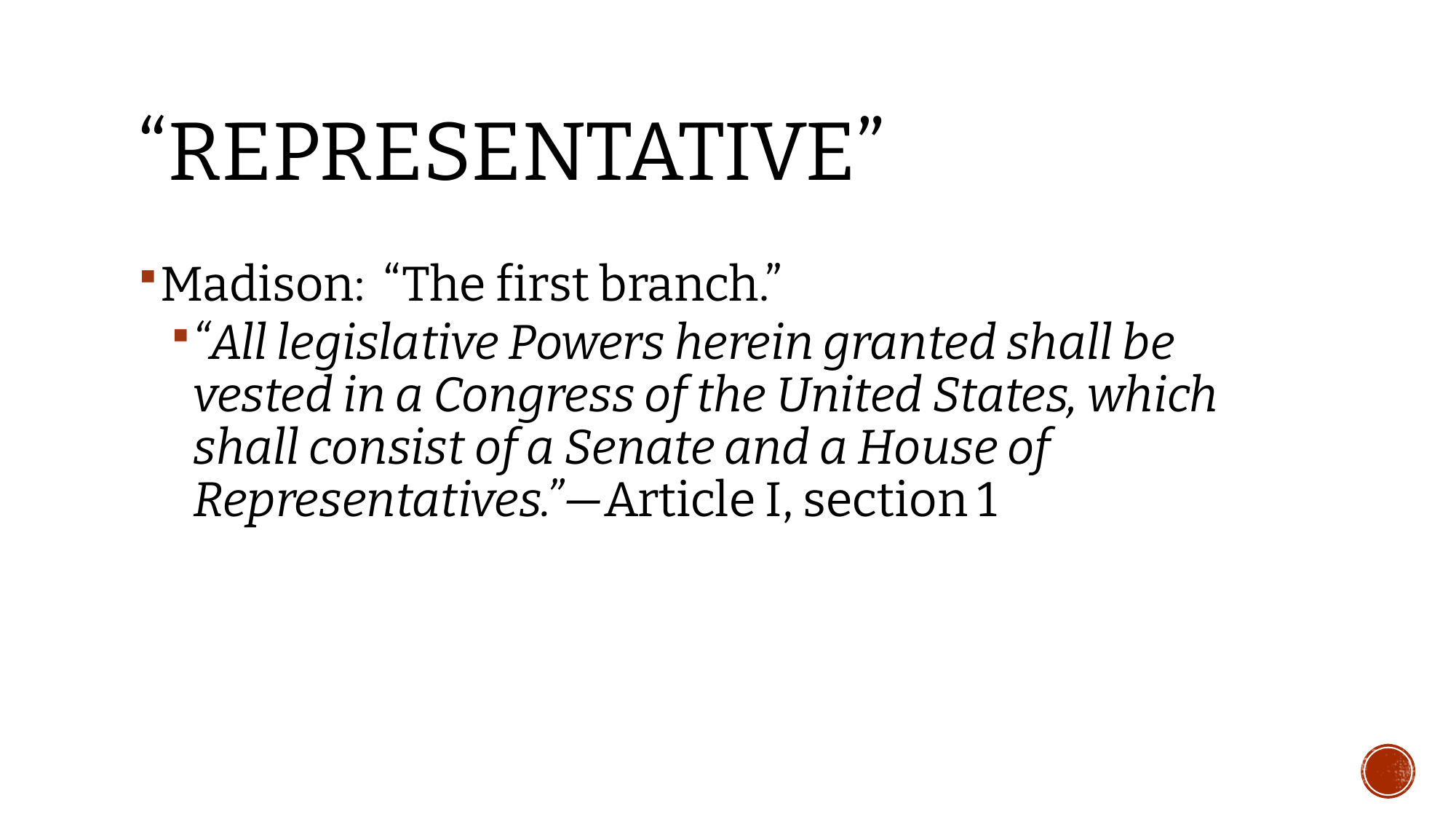

# “Representative”
Madison:  “The first branch.”
“All legislative Powers herein granted shall be vested in a Congress of the United States, which shall consist of a Senate and a House of Representatives.”—Article I, section 1